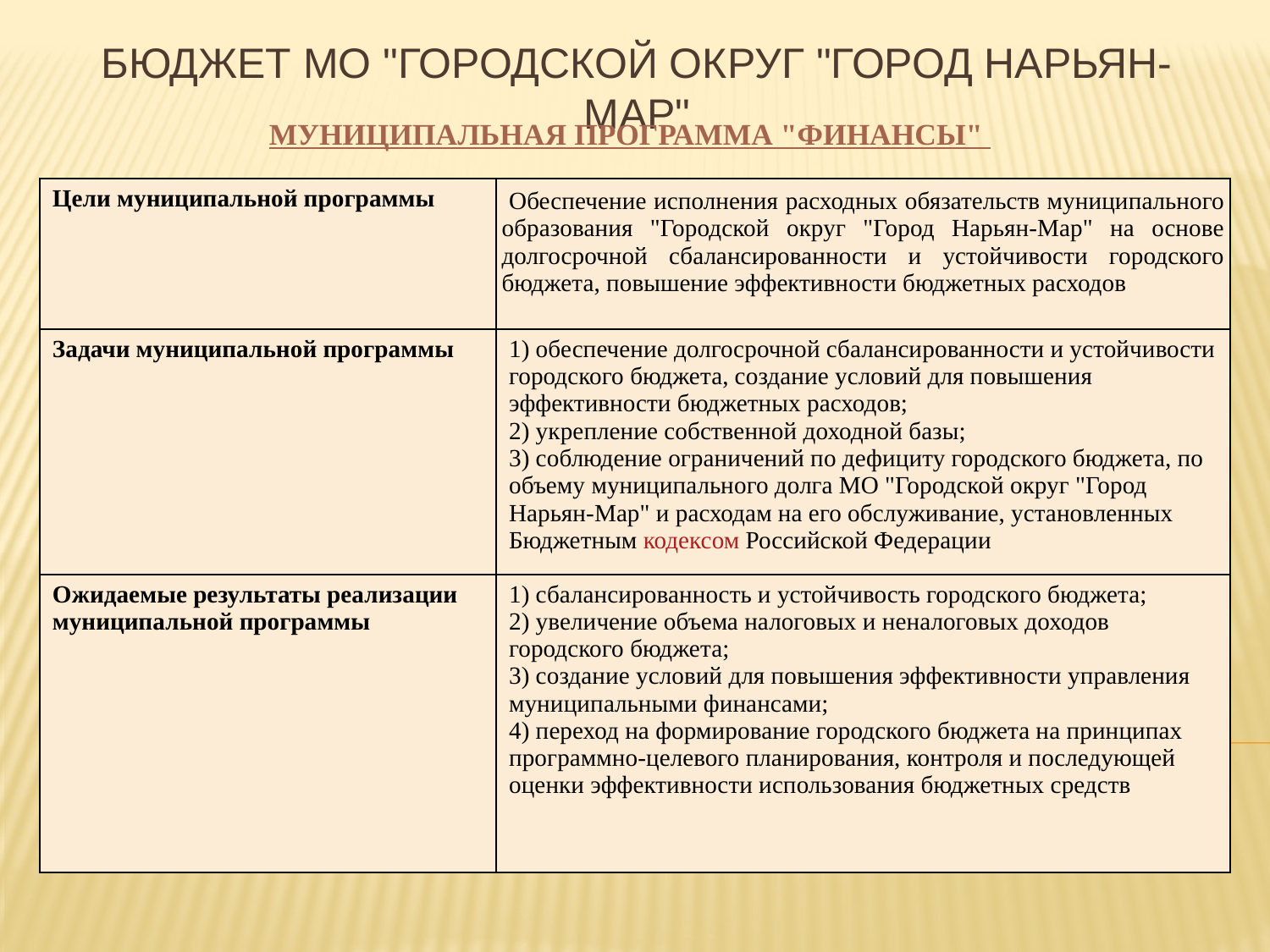

# Бюджет МО "Городской округ "Город Нарьян-Мар"
МУНИЦИПАЛЬНАЯ ПРОГРАММА "ФИНАНСЫ"
| Цели муниципальной программы | Обеспечение исполнения расходных обязательств муниципального образования "Городской округ "Город Нарьян-Мар" на основе долгосрочной сбалансированности и устойчивости городского бюджета, повышение эффективности бюджетных расходов |
| --- | --- |
| Задачи муниципальной программы | 1) обеспечение долгосрочной сбалансированности и устойчивости городского бюджета, создание условий для повышения эффективности бюджетных расходов; 2) укрепление собственной доходной базы; 3) соблюдение ограничений по дефициту городского бюджета, по объему муниципального долга МО "Городской округ "Город Нарьян-Мар" и расходам на его обслуживание, установленных Бюджетным кодексом Российской Федерации |
| Ожидаемые результаты реализации муниципальной программы | 1) сбалансированность и устойчивость городского бюджета; 2) увеличение объема налоговых и неналоговых доходов городского бюджета; 3) создание условий для повышения эффективности управления муниципальными финансами; 4) переход на формирование городского бюджета на принципах программно-целевого планирования, контроля и последующей оценки эффективности использования бюджетных средств |